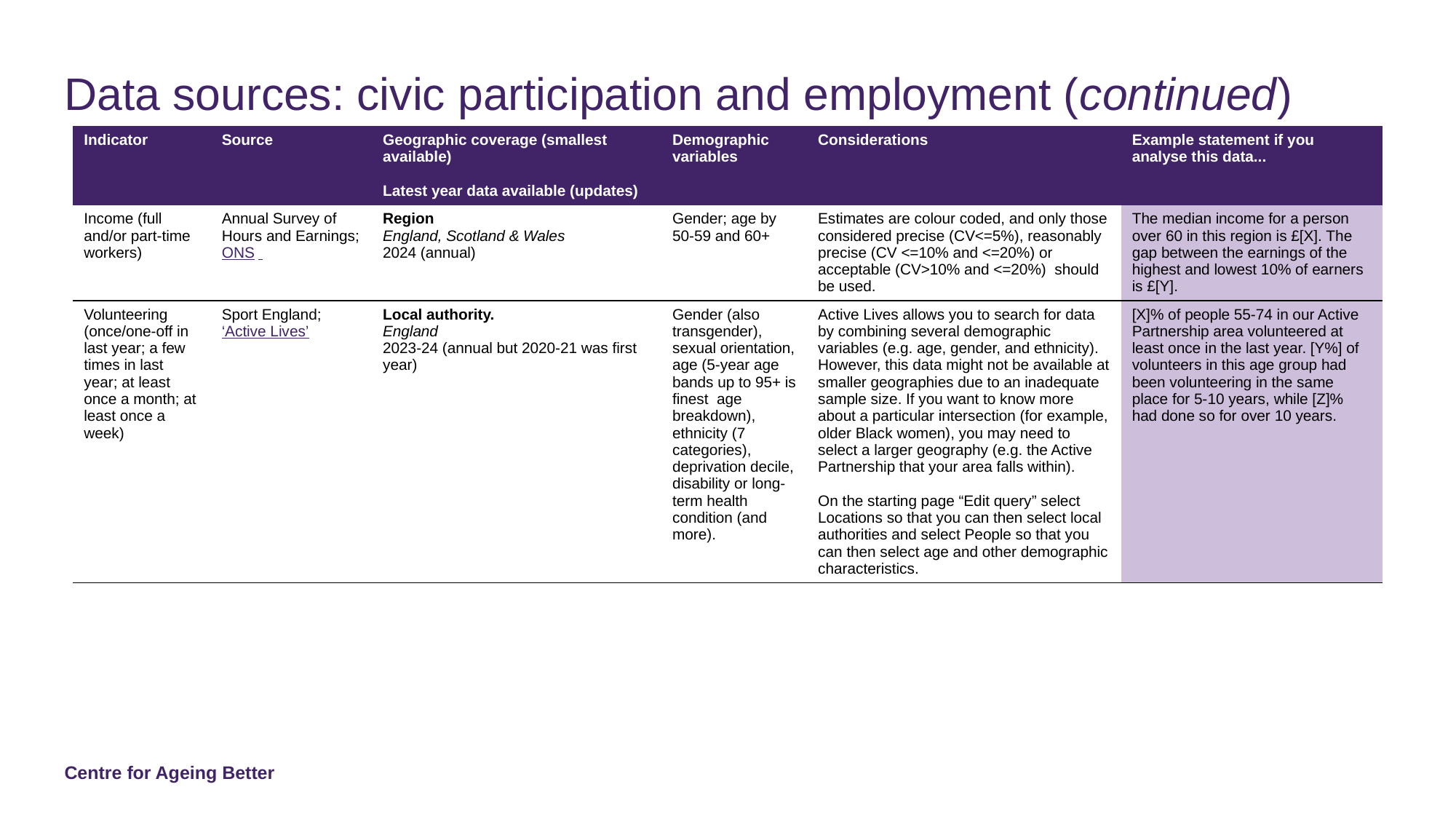

# Data sources: civic participation and employment (continued)
| Indicator | Source | Geographic coverage (smallest available) Latest year data available (updates) | Demographic variables | Considerations | Example statement if you analyse this data... |
| --- | --- | --- | --- | --- | --- |
| Income (full and/or part-time workers) | Annual Survey of Hours and Earnings; ONS | Region England, Scotland & Wales 2024 (annual) | Gender; age by 50-59 and 60+ | Estimates are colour coded, and only those considered precise (CV<=5%), reasonably precise (CV <=10% and <=20%) or acceptable (CV>10% and <=20%) should be used. | The median income for a person over 60 in this region is £[X]. The gap between the earnings of the highest and lowest 10% of earners is £[Y]. |
| Volunteering (once/one-off in last year; a few times in last year; at least once a month; at least once a week) | Sport England; ‘Active Lives’ | Local authority. England 2023-24 (annual but 2020-21 was first year) | Gender (also transgender), sexual orientation, age (5-year age bands up to 95+ is finest age breakdown), ethnicity (7 categories), deprivation decile, disability or long-term health condition (and more). | Active Lives allows you to search for data by combining several demographic variables (e.g. age, gender, and ethnicity). However, this data might not be available at smaller geographies due to an inadequate sample size. If you want to know more about a particular intersection (for example, older Black women), you may need to select a larger geography (e.g. the Active Partnership that your area falls within).  On the starting page “Edit query” select Locations so that you can then select local authorities and select People so that you can then select age and other demographic characteristics. | [X]% of people 55-74 in our Active Partnership area volunteered at least once in the last year. [Y%] of volunteers in this age group had been volunteering in the same place for 5-10 years, while [Z]% had done so for over 10 years. |